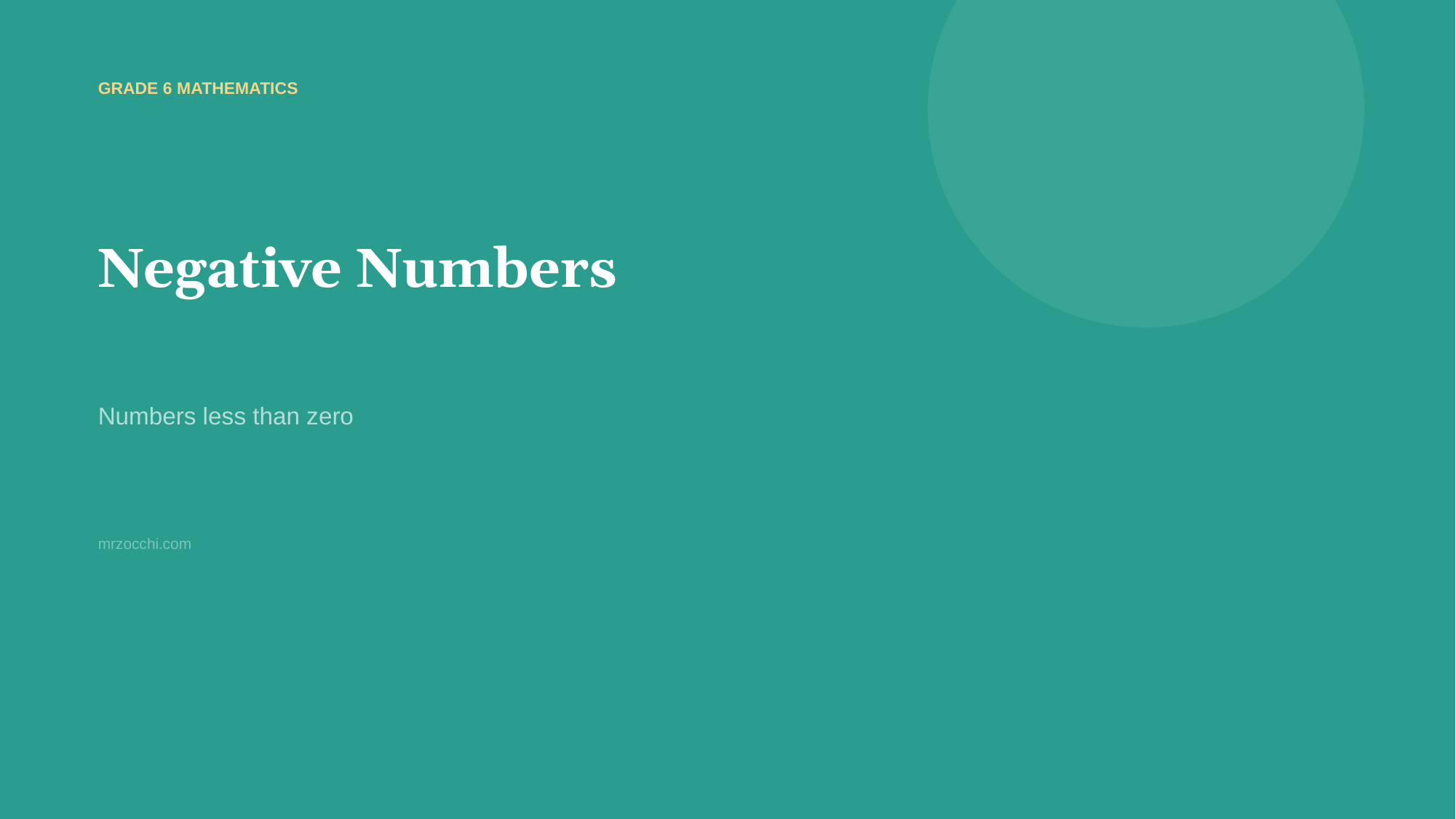

GRADE 6 MATHEMATICS
Negative Numbers
Numbers less than zero
mrzocchi.com